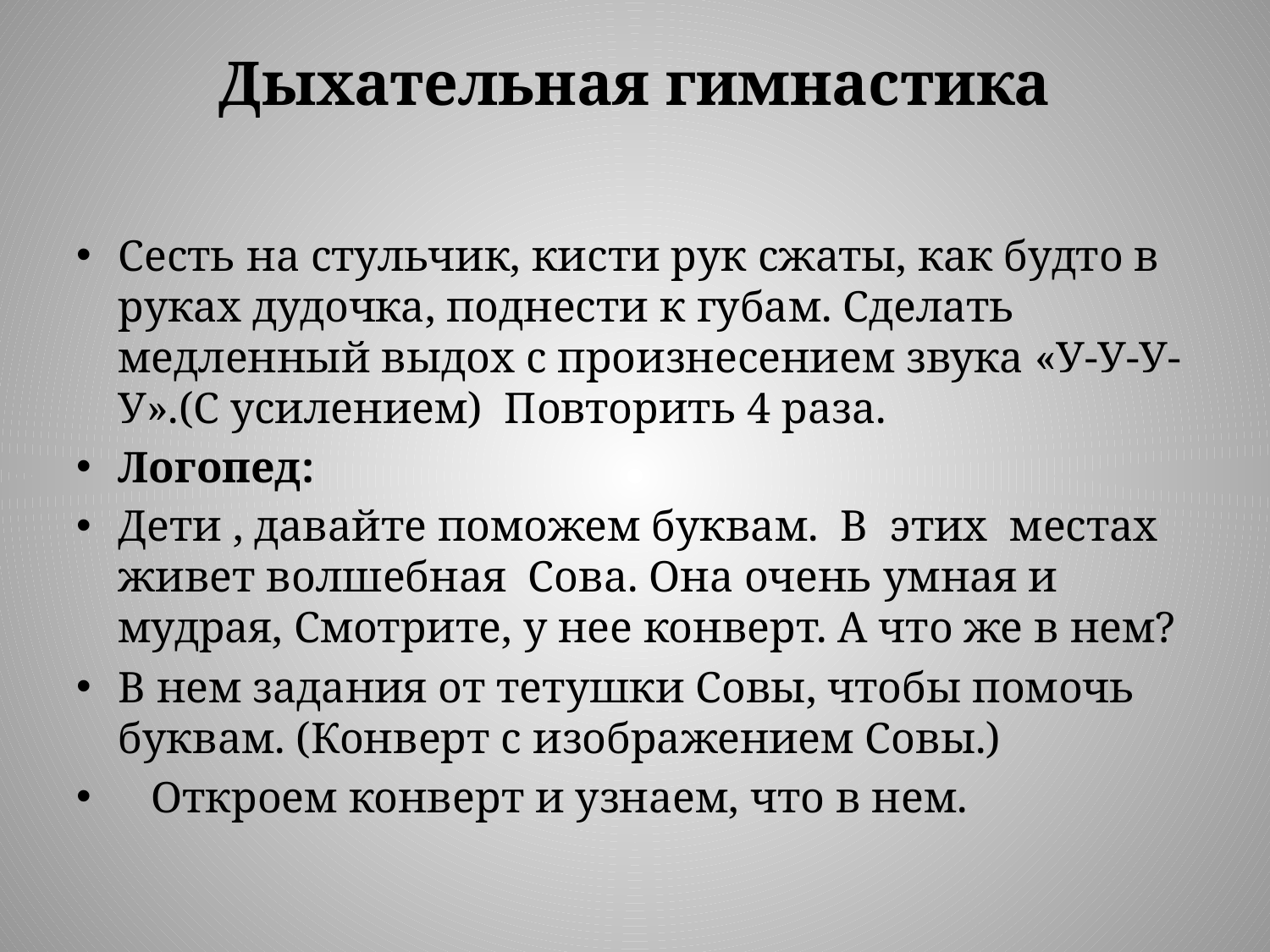

# Дыхательная гимнастика
Сесть на стульчик, кисти рук сжаты, как будто в руках дудочка, поднести к губам. Сделать медленный выдох с произнесением звука «У-У-У-У».(С усилением)  Повторить 4 раза.
Логопед:
Дети , давайте поможем буквам.  В  этих  местах живет волшебная  Сова. Она очень умная и мудрая, Смотрите, у нее конверт. А что же в нем?
В нем задания от тетушки Совы, чтобы помочь буквам. (Конверт с изображением Совы.)
   Откроем конверт и узнаем, что в нем.